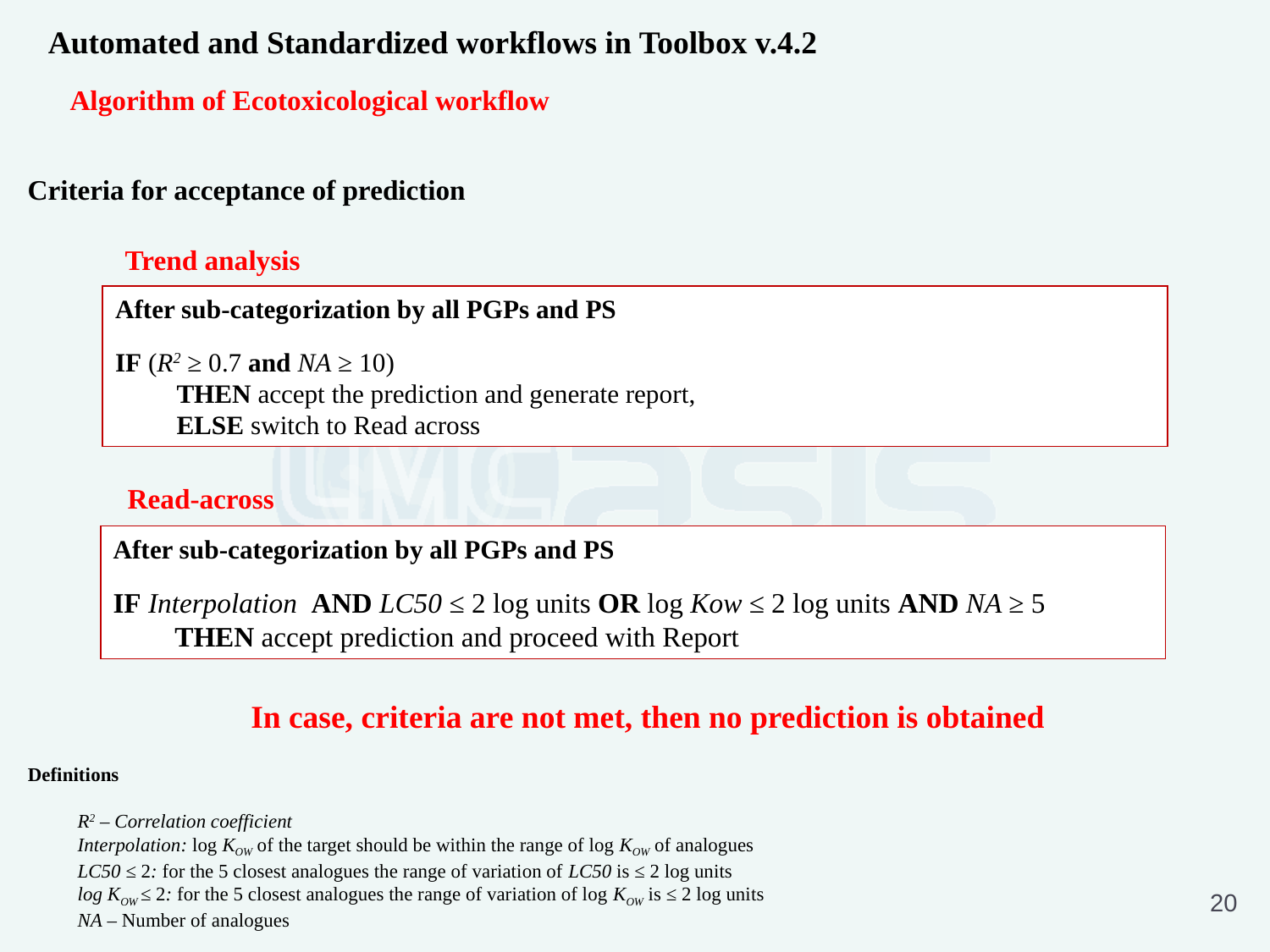

Automated and Standardized workflows in Toolbox v.4.2
Algorithm of Ecotoxicological workflow
Criteria for acceptance of prediction
Trend analysis
After sub-categorization by all PGPs and PS

IF (R2 ≥ 0.7 and NA ≥ 10)
THEN accept the prediction and generate report,
ELSE switch to Read across
Read-across
After sub-categorization by all PGPs and PS

IF Interpolation  AND LC50 ≤ 2 log units OR log Kow ≤ 2 log units AND NA ≥ 5
THEN accept prediction and proceed with Report
In case, criteria are not met, then no prediction is obtained
Definitions

R2 – Correlation coefficient
Interpolation: log KOW of the target should be within the range of log KOW of analogues
LC50 ≤ 2: for the 5 closest analogues the range of variation of LC50 is ≤ 2 log units
log KOW ≤ 2: for the 5 closest analogues the range of variation of log KOW is ≤ 2 log units
NA – Number of analogues